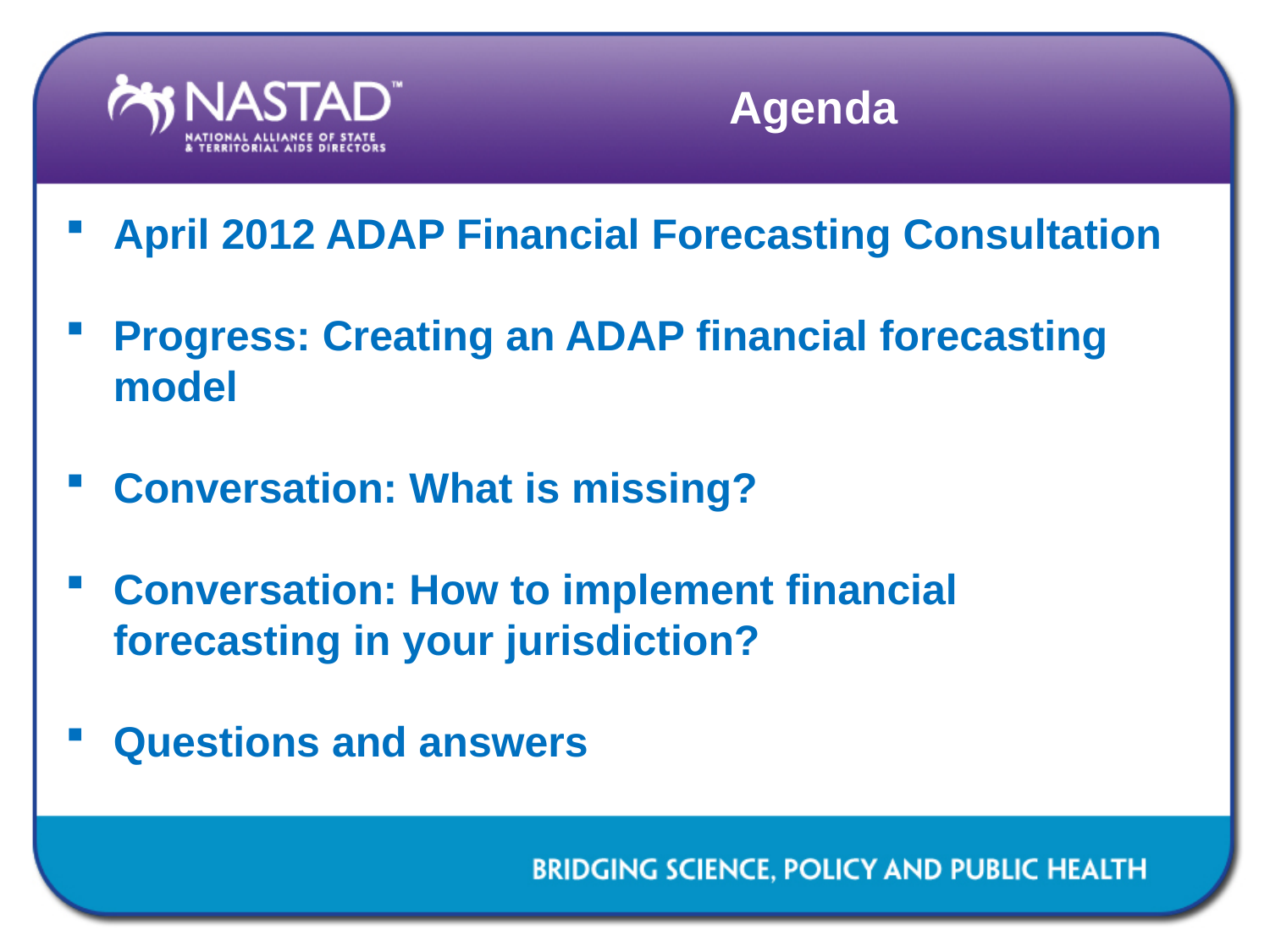

# Agenda
April 2012 ADAP Financial Forecasting Consultation

Progress: Creating an ADAP financial forecasting model

Conversation: What is missing?

Conversation: How to implement financial forecasting in your jurisdiction?

Questions and answers